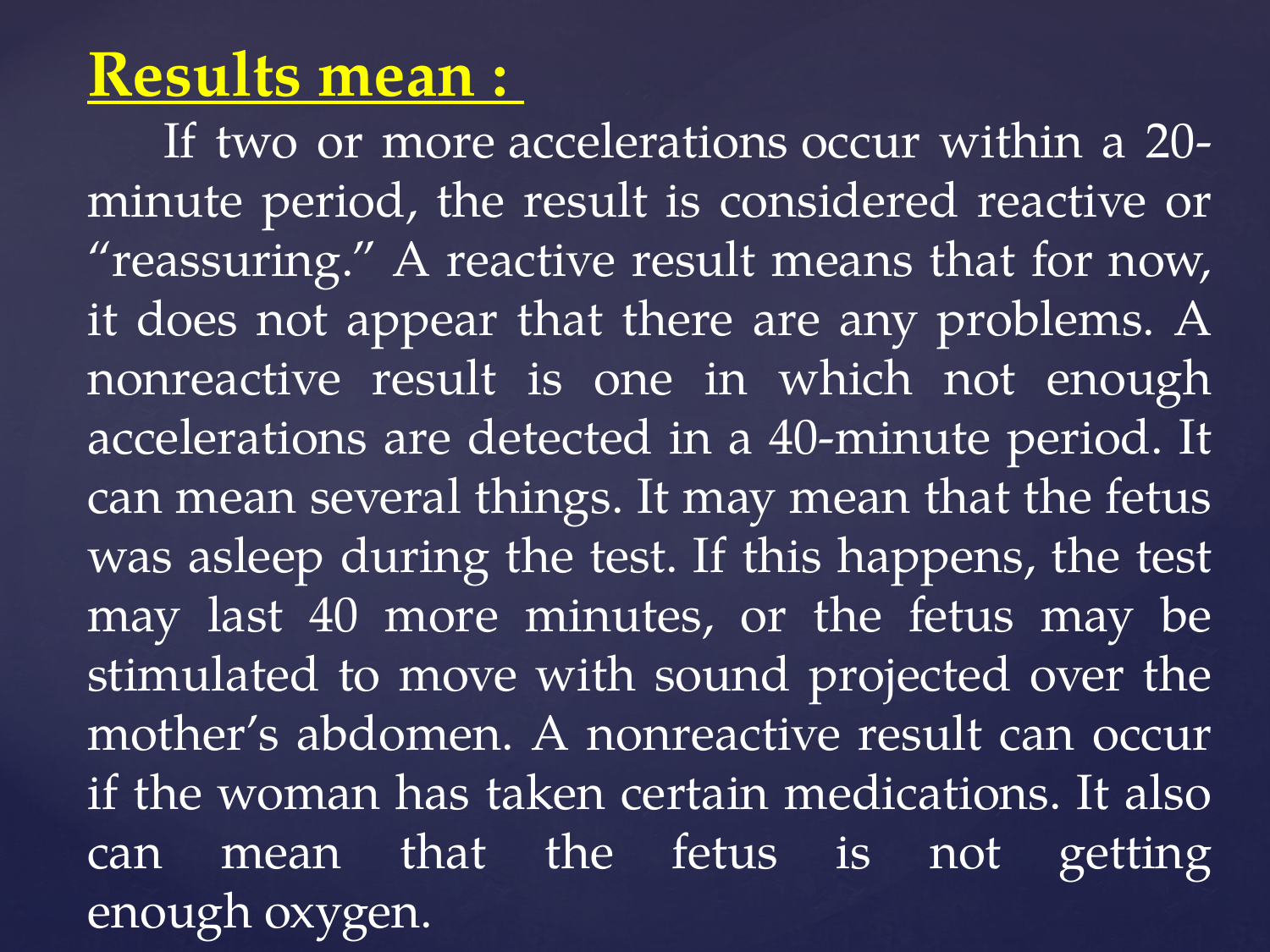

Results mean :
    If two or more accelerations occur within a 20-minute period, the result is considered reactive or “reassuring.” A reactive result means that for now, it does not appear that there are any problems. A nonreactive result is one in which not enough accelerations are detected in a 40-minute period. It can mean several things. It may mean that the fetus was asleep during the test. If this happens, the test may last 40 more minutes, or the fetus may be stimulated to move with sound projected over the mother’s abdomen. A nonreactive result can occur if the woman has taken certain medications. It also can mean that the fetus is not getting enough oxygen.